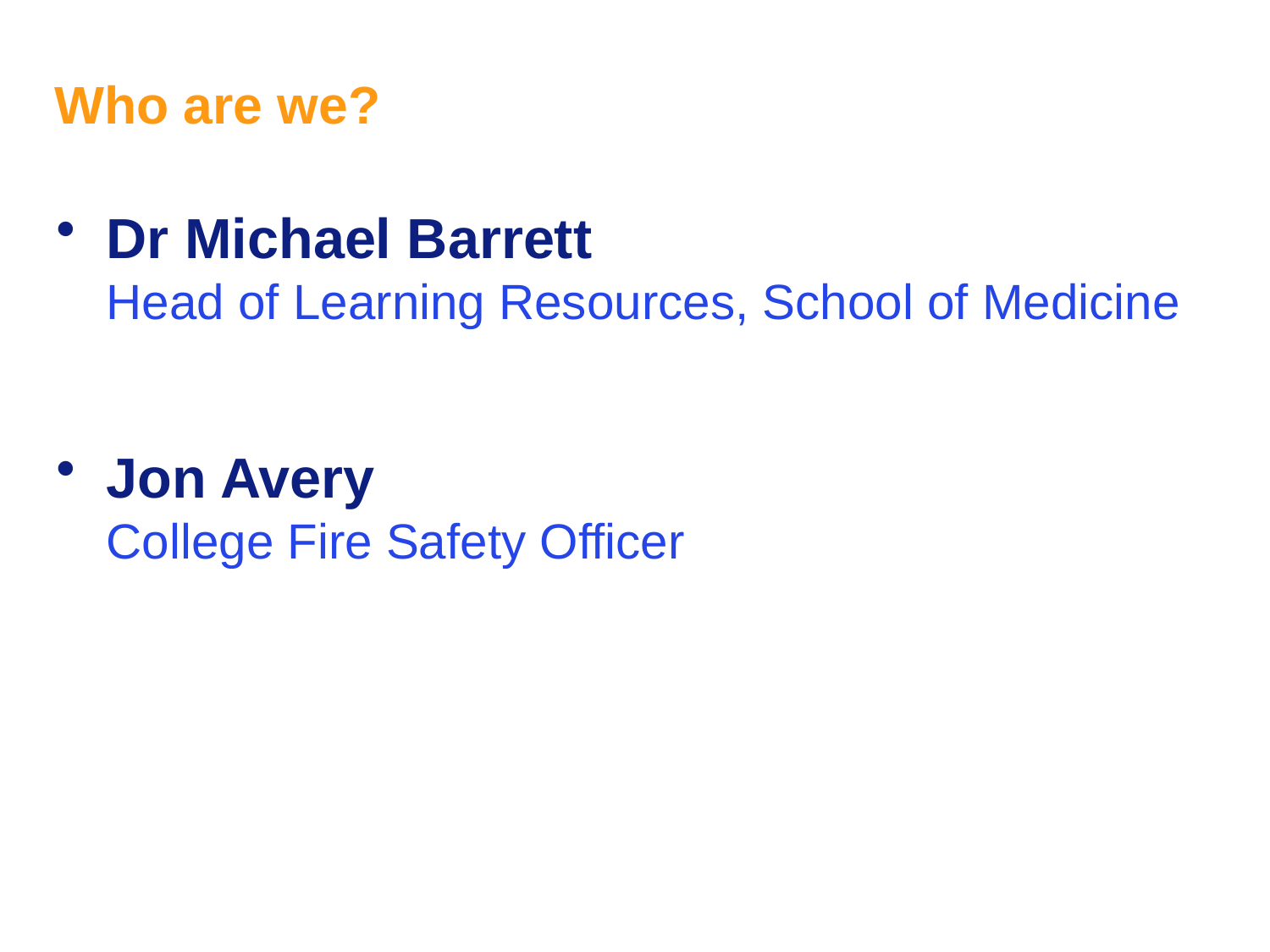

# Who are we?

Dr Michael Barrett
Head of Learning Resources, School of Medicine
Jon Avery
College Fire Safety Officer